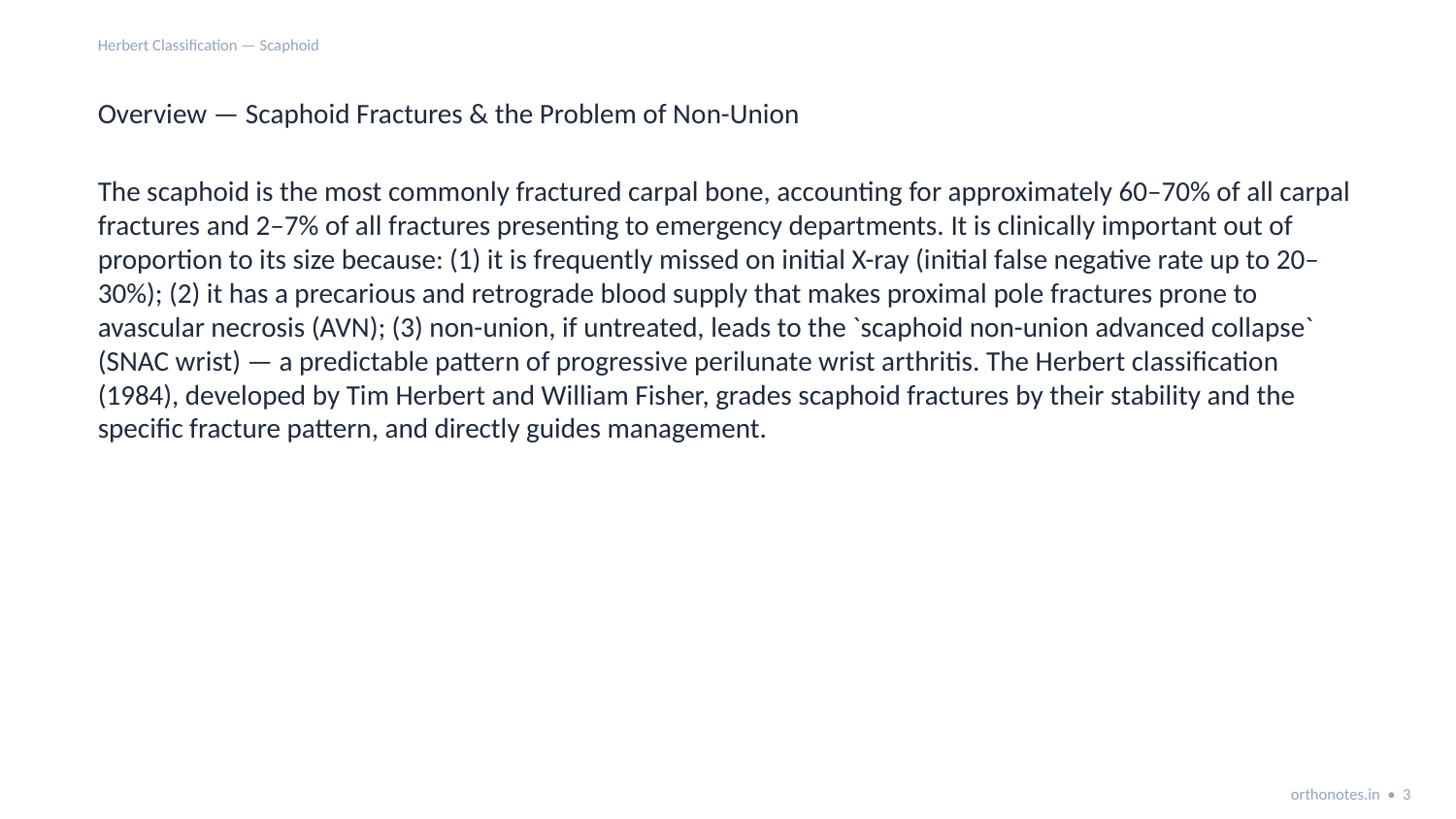

Herbert Classification — Scaphoid
Overview — Scaphoid Fractures & the Problem of Non-Union
The scaphoid is the most commonly fractured carpal bone, accounting for approximately 60–70% of all carpal fractures and 2–7% of all fractures presenting to emergency departments. It is clinically important out of proportion to its size because: (1) it is frequently missed on initial X-ray (initial false negative rate up to 20–30%); (2) it has a precarious and retrograde blood supply that makes proximal pole fractures prone to avascular necrosis (AVN); (3) non-union, if untreated, leads to the `scaphoid non-union advanced collapse` (SNAC wrist) — a predictable pattern of progressive perilunate wrist arthritis. The Herbert classification (1984), developed by Tim Herbert and William Fisher, grades scaphoid fractures by their stability and the specific fracture pattern, and directly guides management.
orthonotes.in  •  3